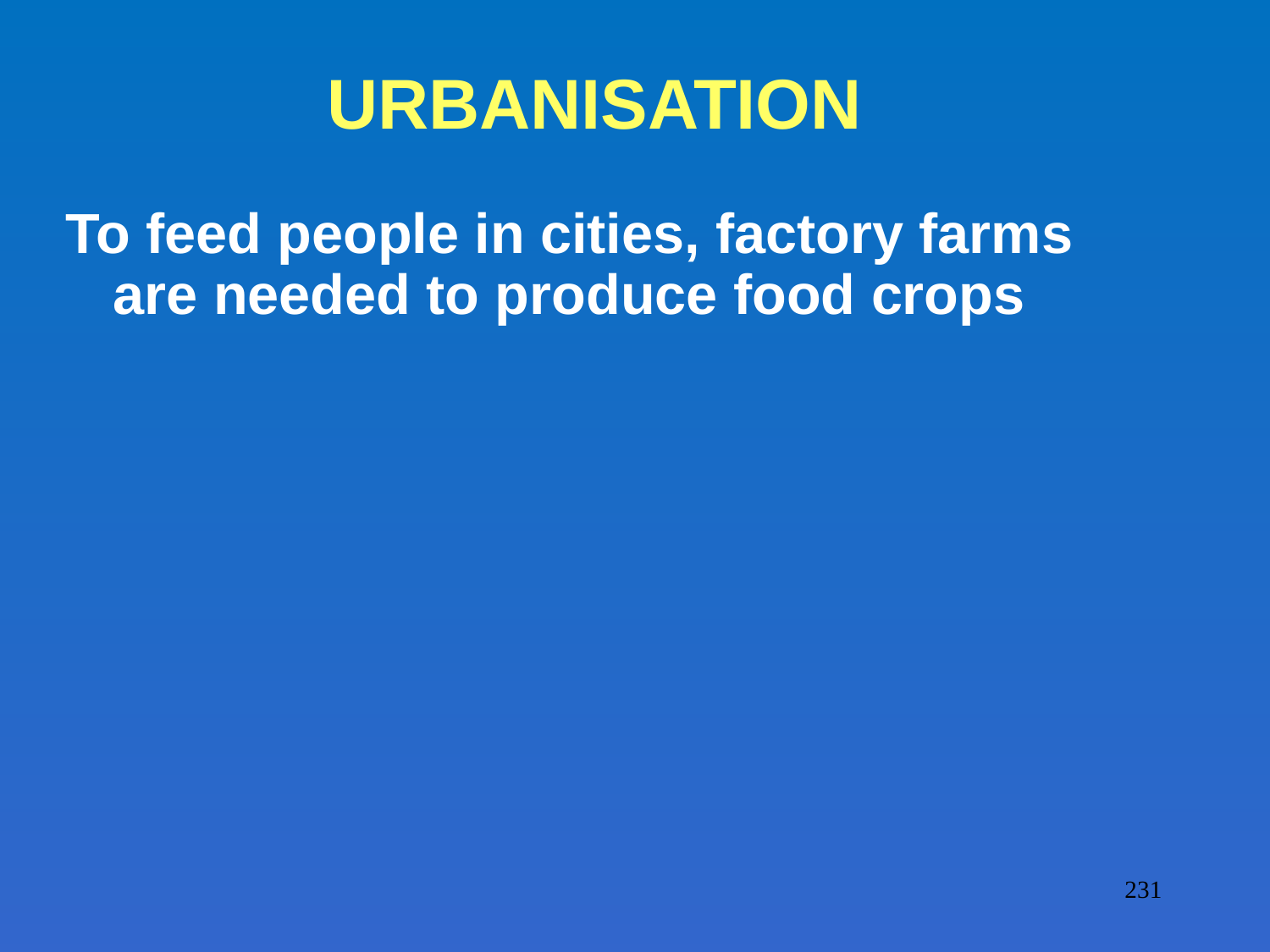

# URBANISATION
To feed people in cities, factory farms are needed to produce food crops

231